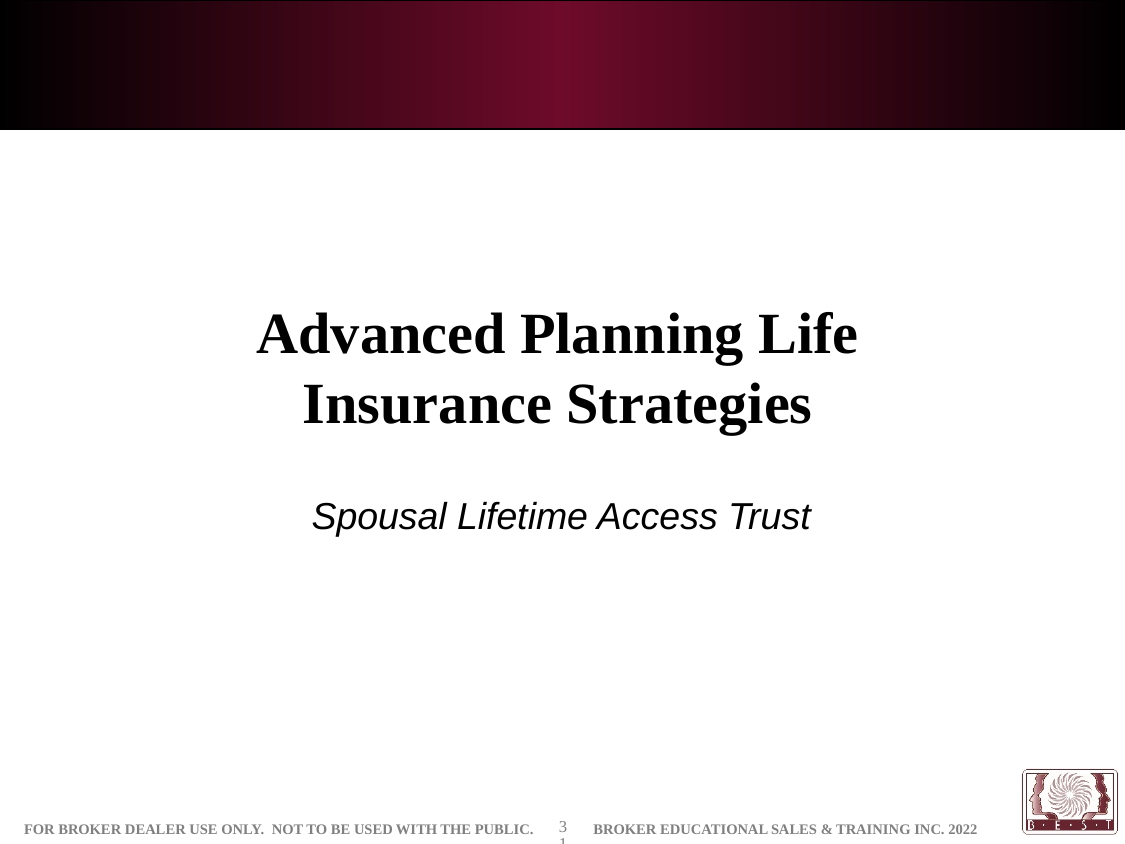

Advanced Planning Life Insurance Strategies

Spousal Lifetime Access Trust
31